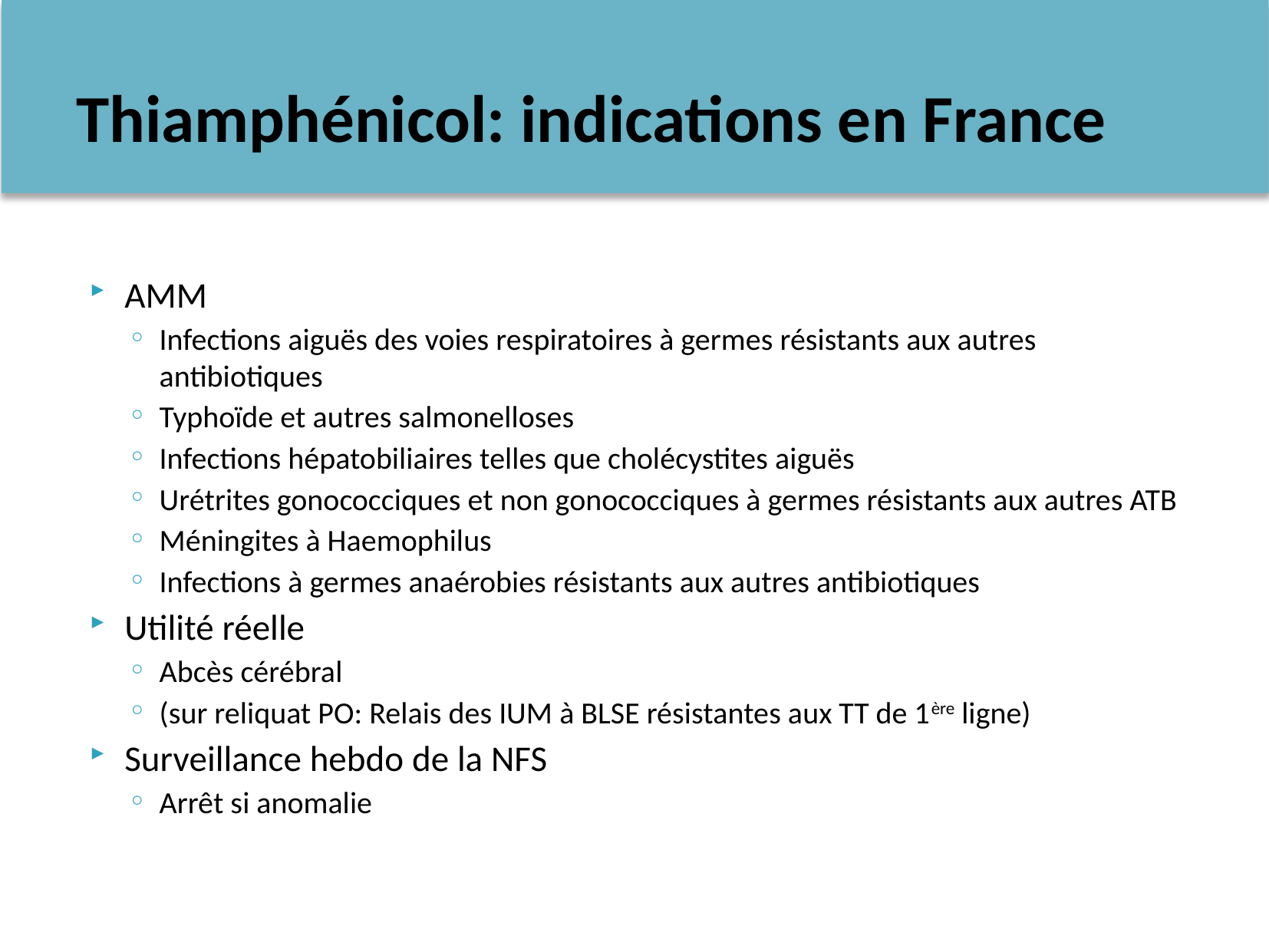

# Thiamphénicol: indications en France
AMM
Infections aiguës des voies respiratoires à germes résistants aux autres antibiotiques
Typhoïde et autres salmonelloses
Infections hépatobiliaires telles que cholécystites aiguës
Urétrites gonococciques et non gonococciques à germes résistants aux autres ATB
Méningites à Haemophilus
Infections à germes anaérobies résistants aux autres antibiotiques
Utilité réelle
Abcès cérébral
(sur reliquat PO: Relais des IUM à BLSE résistantes aux TT de 1ère ligne)
Surveillance hebdo de la NFS
Arrêt si anomalie